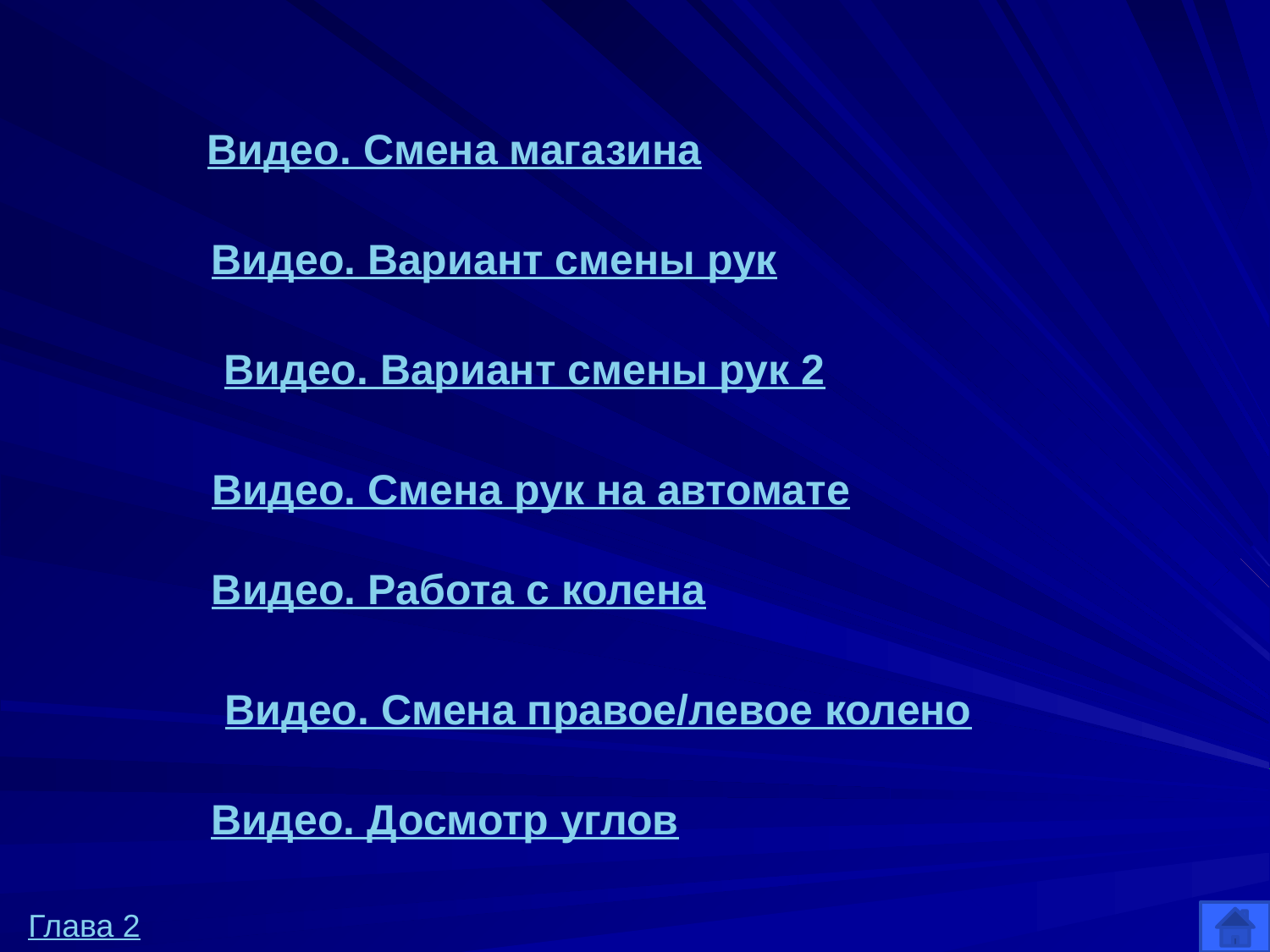

Видео. Смена магазина
Видео. Вариант смены рук
Видео. Вариант смены рук 2
Видео. Смена рук на автомате
Видео. Работа с колена
Видео. Смена правое/левое колено
Видео. Досмотр углов
Глава 2